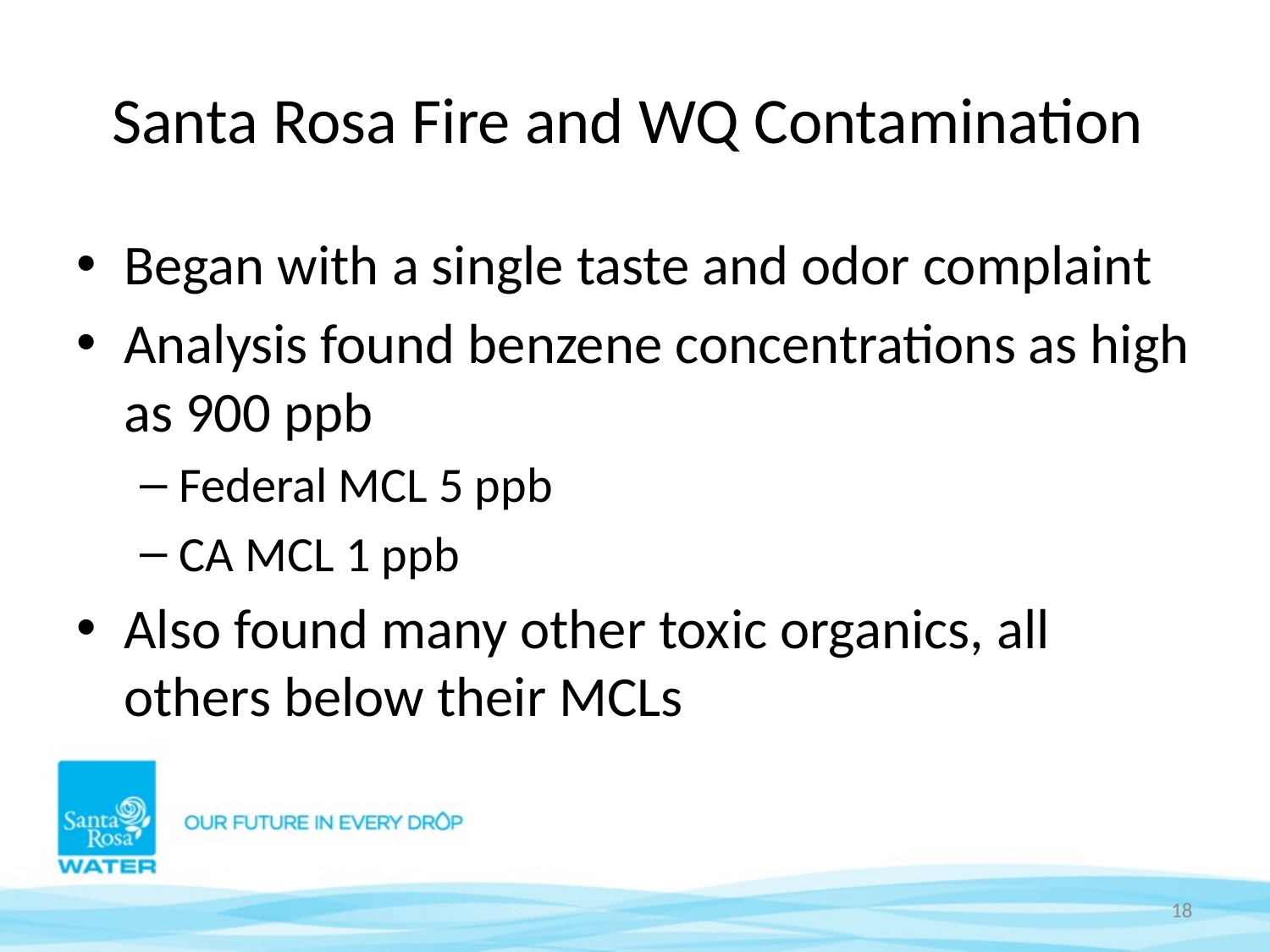

# Santa Rosa Fire and WQ Contamination
Began with a single taste and odor complaint
Analysis found benzene concentrations as high as 900 ppb
Federal MCL 5 ppb
CA MCL 1 ppb
Also found many other toxic organics, all others below their MCLs

18